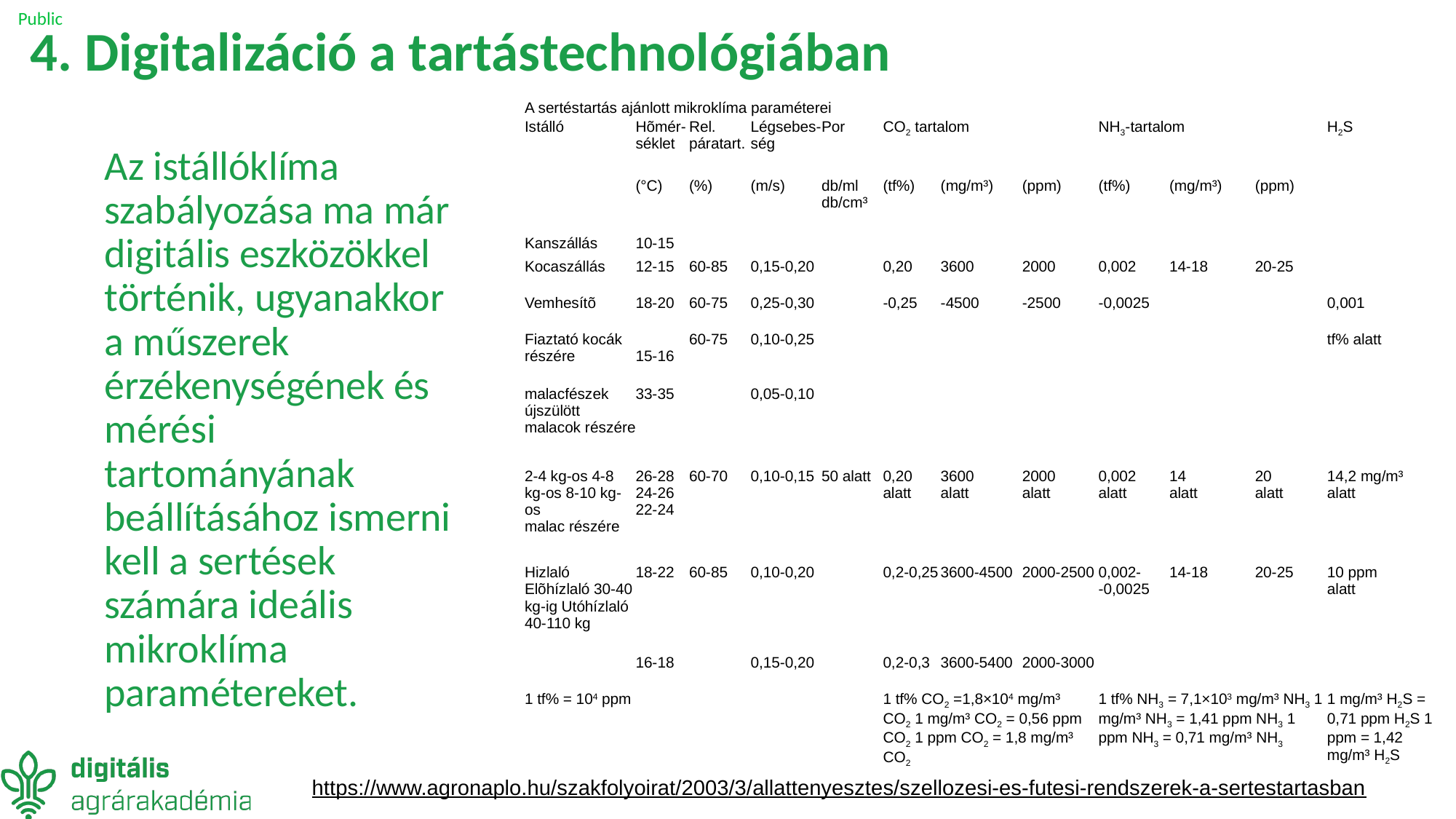

# 4. Digitalizáció a tartástechnológiában
| A sertéstartás ajánlott mikroklíma paraméterei |  |  |  |  |  |  |  |  |  |  |  |
| --- | --- | --- | --- | --- | --- | --- | --- | --- | --- | --- | --- |
| Istálló | Hõmér- séklet | Rel. páratart. | Légsebes- ség | Por | CO2 tartalom |  |  | NH3-tartalom |  |  | H2S |
|  | (°C) | (%) | (m/s) | db/ml db/cm³ | (tf%) | (mg/m³) | (ppm) | (tf%) | (mg/m³) | (ppm) |  |
| Kanszállás | 10-15 |  |  |  |  |  |  |  |  |  |  |
| Kocaszállás | 12-15 | 60-85 | 0,15-0,20 |  | 0,20 | 3600 | 2000 | 0,002 | 14-18 | 20-25 |  |
| Vemhesítõ | 18-20 | 60-75 | 0,25-0,30 |  | -0,25 | -4500 | -2500 | -0,0025 |  |  | 0,001 |
| Fiaztató kocák részére | 15-16 | 60-75 | 0,10-0,25 |  |  |  |  |  |  |  | tf% alatt |
| malacfészek újszülött malacok részére | 33-35 |  | 0,05-0,10 |  |  |  |  |  |  |  |  |
| 2-4 kg-os 4-8 kg-os 8-10 kg-os malac részére | 26-28 24-26 22-24 | 60-70 | 0,10-0,15 | 50 alatt | 0,20 alatt | 3600 alatt | 2000 alatt | 0,002 alatt | 14 alatt | 20 alatt | 14,2 mg/m³ alatt |
| Hizlaló Elõhízlaló 30-40 kg-ig Utóhízlaló 40-110 kg | 18-22 | 60-85 | 0,10-0,20 |  | 0,2-0,25 | 3600-4500 | 2000-2500 | 0,002- -0,0025 | 14-18 | 20-25 | 10 ppm alatt |
|  | 16-18 |  | 0,15-0,20 |  | 0,2-0,3 | 3600-5400 | 2000-3000 |  |  |  |  |
| 1 tf% = 104 ppm |  |  |  |  | 1 tf% CO2 =1,8×104 mg/m³ CO2 1 mg/m³ CO2 = 0,56 ppm CO2 1 ppm CO2 = 1,8 mg/m³ CO2 |  |  | 1 tf% NH3 = 7,1×103 mg/m³ NH3 1 mg/m³ NH3 = 1,41 ppm NH3 1 ppm NH3 = 0,71 mg/m³ NH3 |  |  | 1 mg/m³ H2S = 0,71 ppm H2S 1 ppm = 1,42 mg/m³ H2S |
Az istállóklíma szabályozása ma már digitális eszközökkel történik, ugyanakkor a műszerek érzékenységének és mérési tartományának beállításához ismerni kell a sertések számára ideális mikroklíma paramétereket.
https://www.agronaplo.hu/szakfolyoirat/2003/3/allattenyesztes/szellozesi-es-futesi-rendszerek-a-sertestartasban